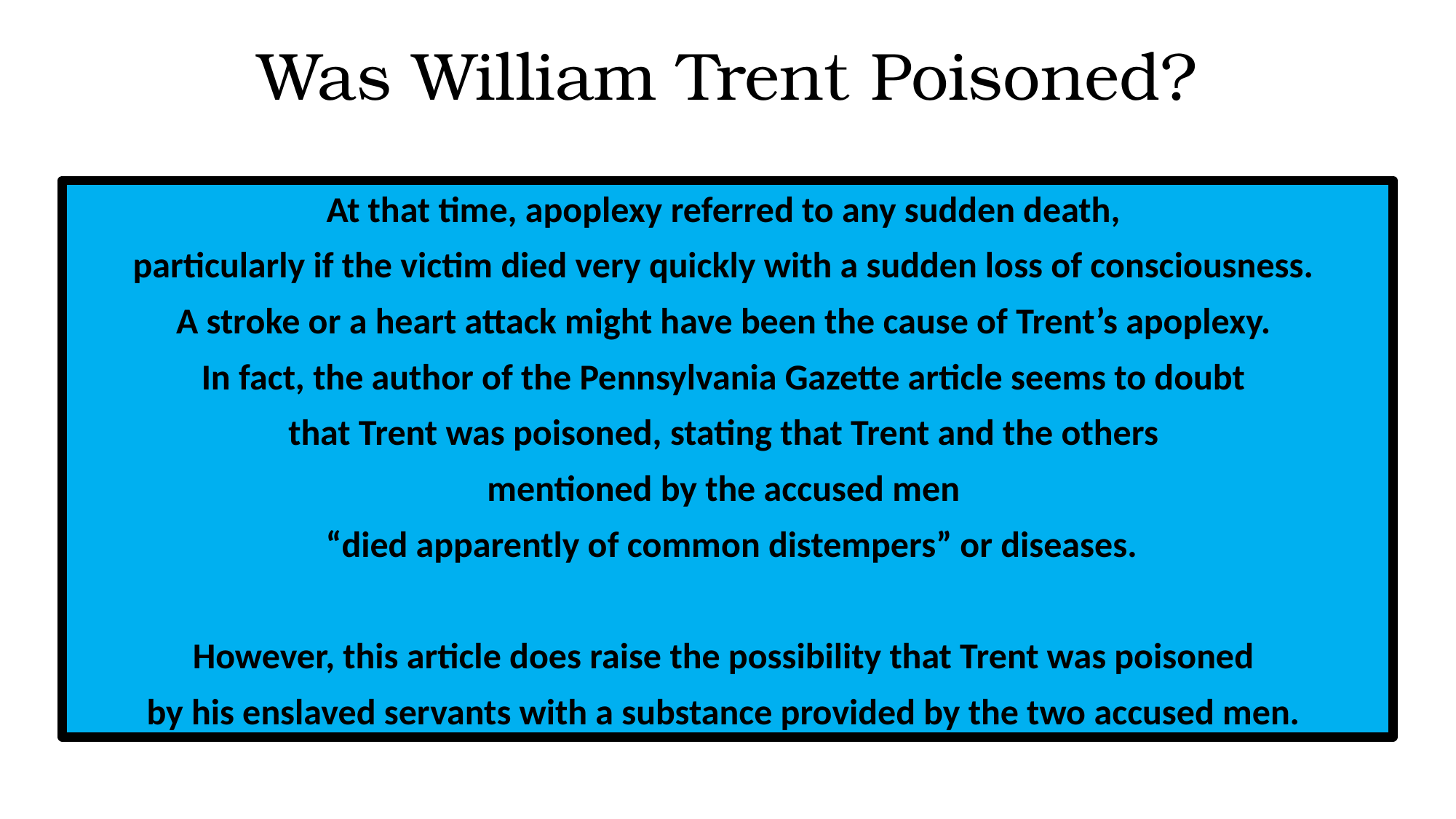

# Was William Trent Poisoned?
At that time, apoplexy referred to any sudden death,
particularly if the victim died very quickly with a sudden loss of consciousness.
A stroke or a heart attack might have been the cause of Trent’s apoplexy.
In fact, the author of the Pennsylvania Gazette article seems to doubt
that Trent was poisoned, stating that Trent and the others
mentioned by the accused men
 “died apparently of common distempers” or diseases.

However, this article does raise the possibility that Trent was poisoned
by his enslaved servants with a substance provided by the two accused men.